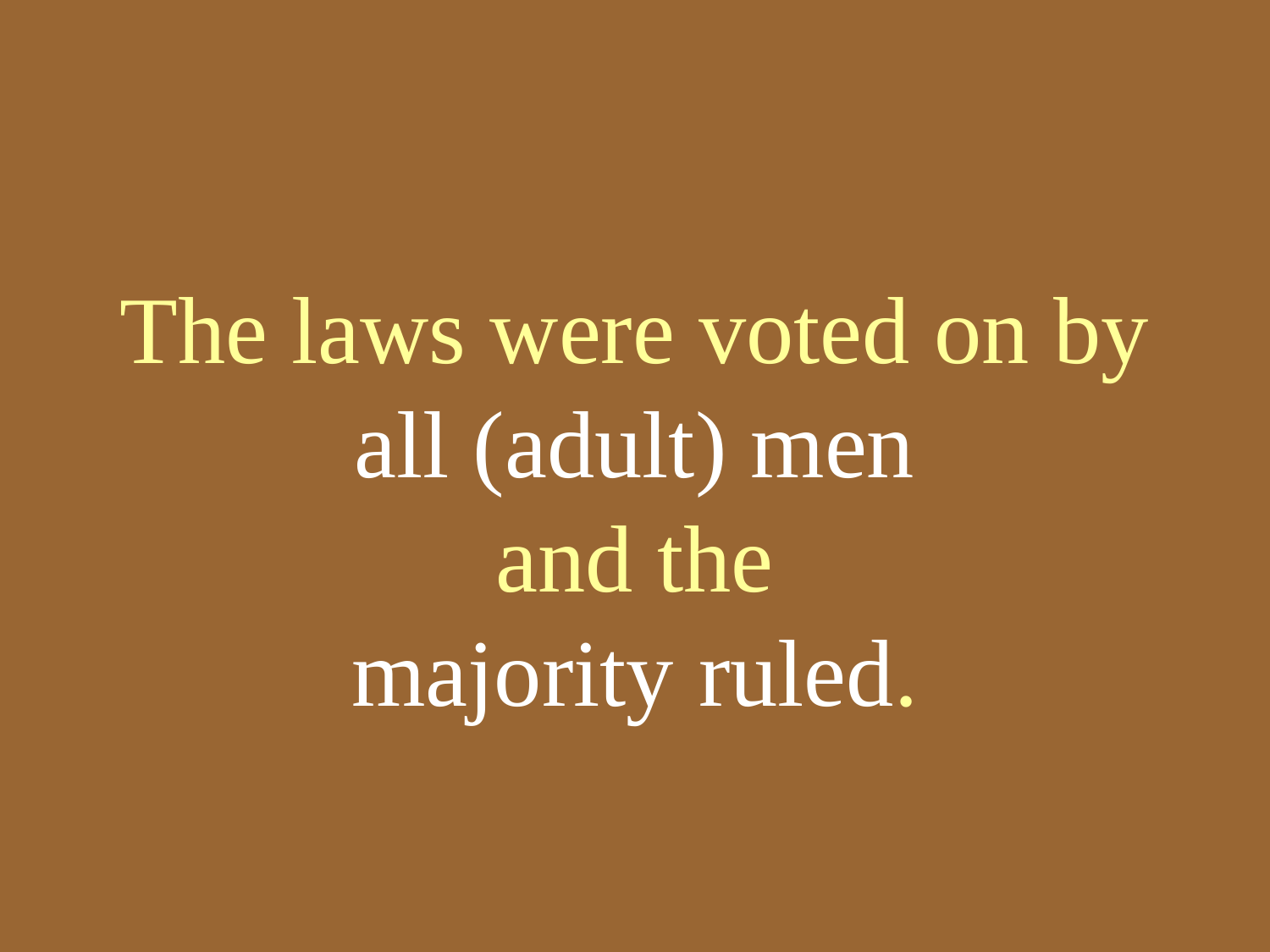

# The laws were voted on by all (adult) men and the majority ruled.